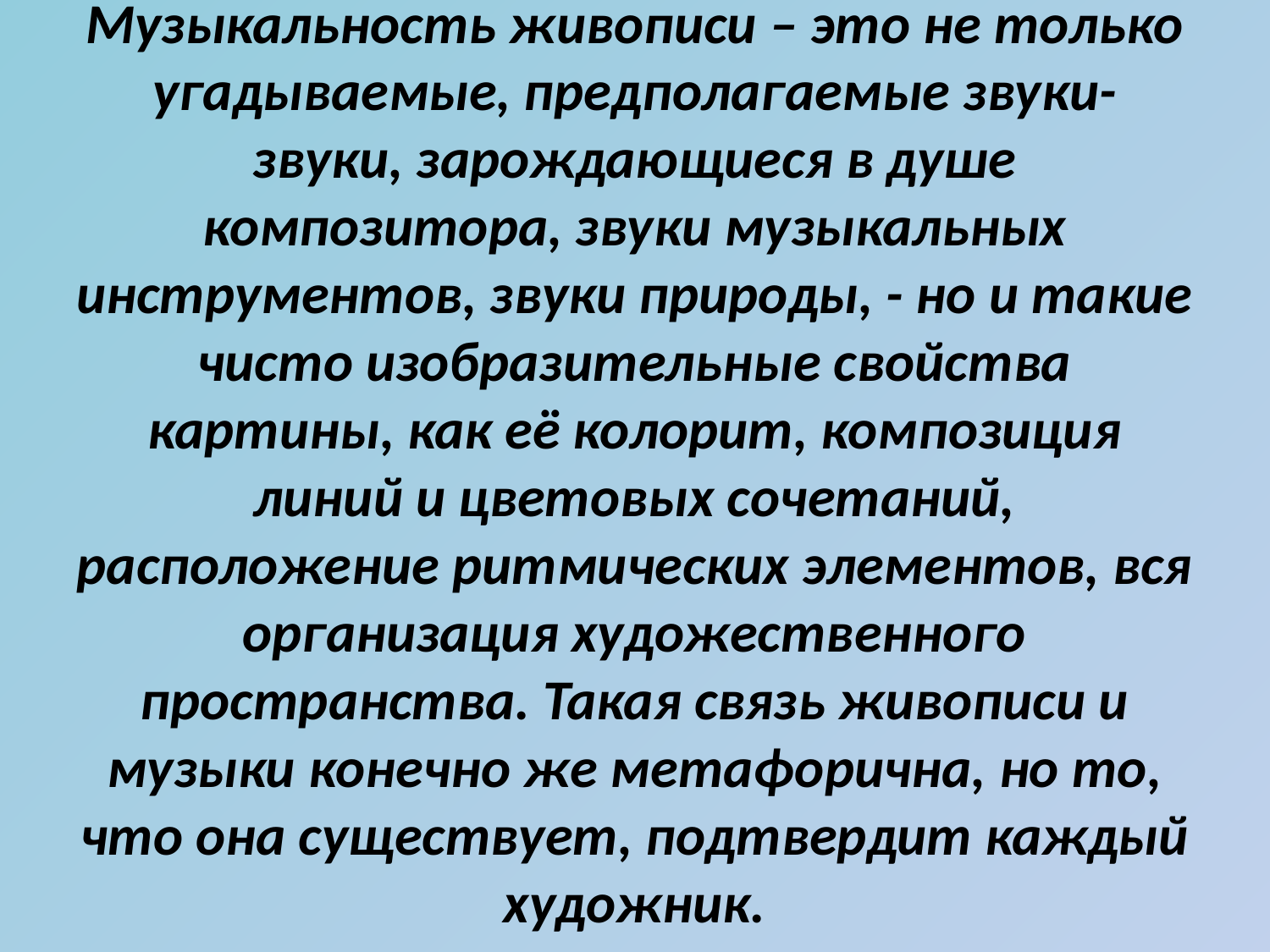

# Музыкальность живописи – это не только угадываемые, предполагаемые звуки- звуки, зарождающиеся в душе композитора, звуки музыкальных инструментов, звуки природы, - но и такие чисто изобразительные свойства картины, как её колорит, композиция линий и цветовых сочетаний, расположение ритмических элементов, вся организация художественного пространства. Такая связь живописи и музыки конечно же метафорична, но то, что она существует, подтвердит каждый художник.